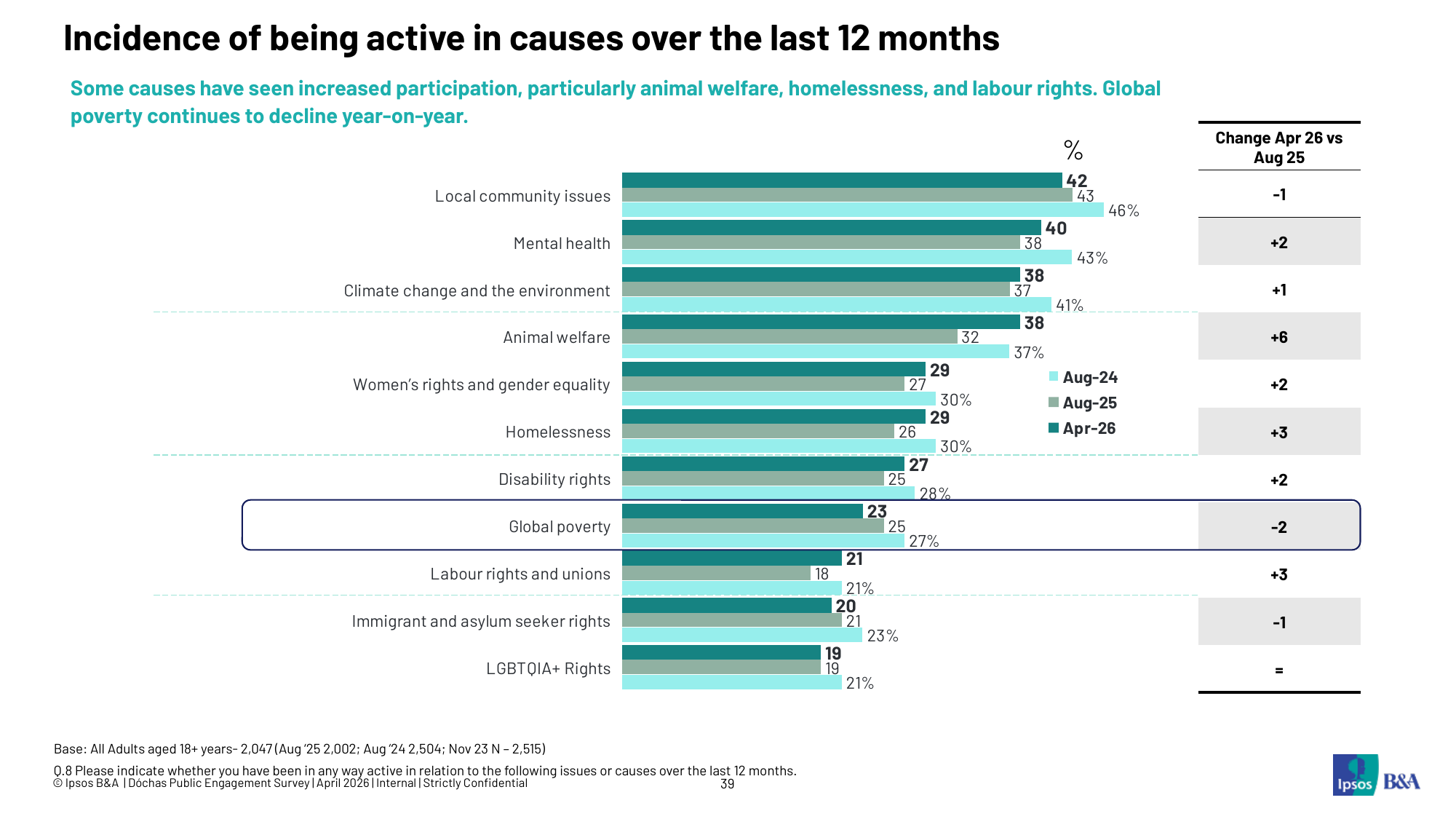

# Incidence of being active in causes over the last 12 months
Some causes have seen increased participation, particularly animal welfare, homelessness, and labour rights. Global poverty continues to decline year-on-year.

| Change Apr 26 vs Aug 25 |
| --- |
| -1 |
| +2 |
| +1 |
| +6 |
| +2 |
| +3 |
| +2 |
| -2 |
| +3 |
| -1 |
| = |
%

### Chart

| Category | Apr-26 | Aug-25 | Aug-24 |
|---|---|---|---|
| Local community issues | 42.0 | 43.0 | 46.0 |
| Mental health | 40.0 | 38.0 | 43.0 |
| Climate change and the environment | 38.0 | 37.0 | 41.0 |
| Animal welfare | 38.0 | 32.0 | 37.0 |
| Women’s rights and gender equality | 29.0 | 27.0 | 30.0 |
| Homelessness | 29.0 | 26.0 | 30.0 |
| Disability rights | 27.0 | 25.0 | 28.0 |
| Global poverty | 23.0 | 25.0 | 27.0 |
| Labour rights and unions | 21.0 | 18.0 | 21.0 |
| Immigrant and asylum seeker rights | 20.0 | 21.0 | 23.0 |
| LGBTQIA+ Rights | 19.0 | 19.0 | 21.0 |
Base: All Adults aged 18+ years- 2,047 (Aug ‘25 2,002; Aug ‘24 2,504; Nov 23 N – 2,515)
Q.8 Please indicate whether you have been in any way active in relation to the following issues or causes over the last 12 months.